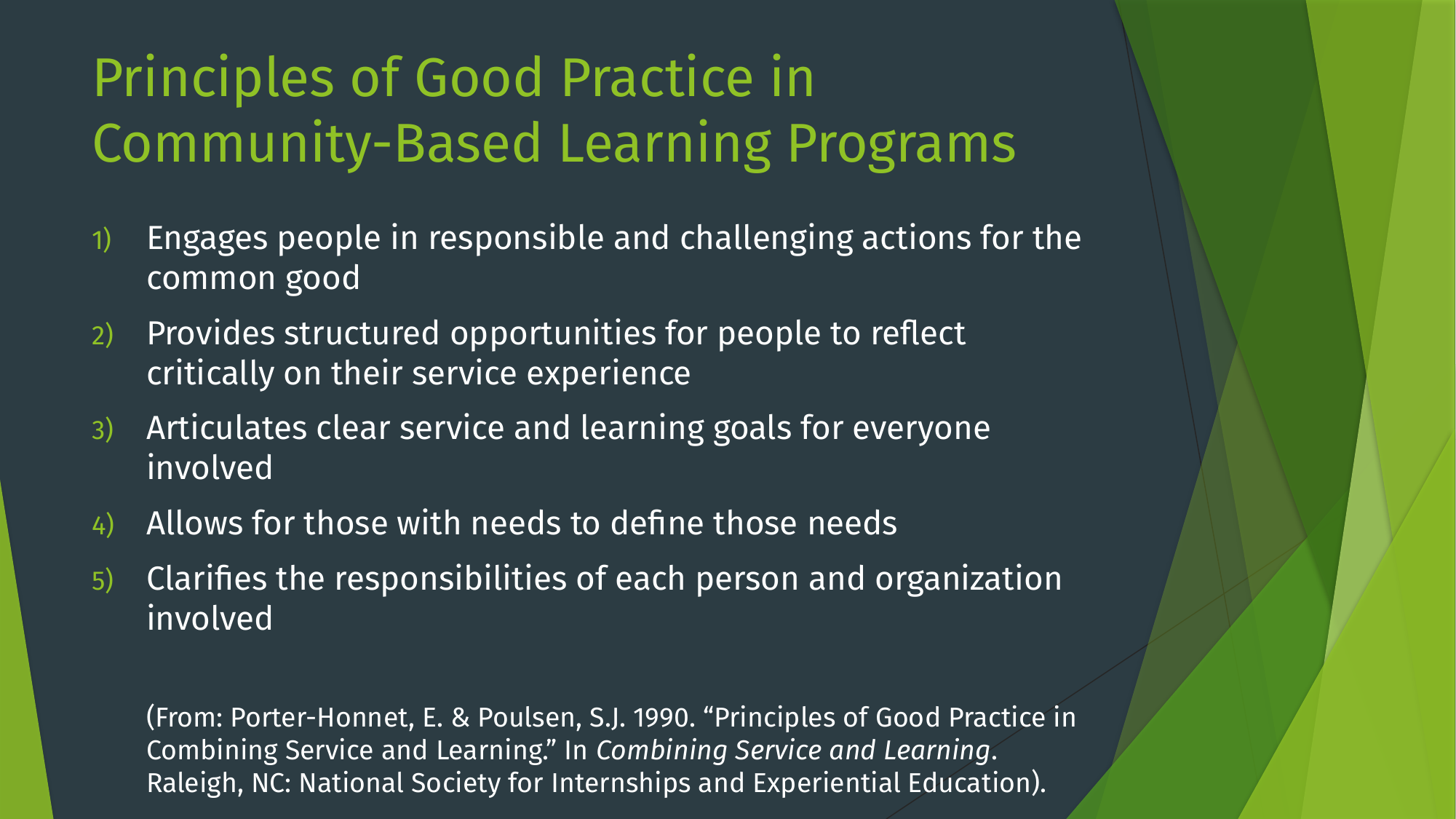

# Principles of Good Practice in Community-Based Learning Programs
Engages people in responsible and challenging actions for the common good
Provides structured opportunities for people to reflect critically on their service experience
Articulates clear service and learning goals for everyone involved
Allows for those with needs to define those needs
Clarifies the responsibilities of each person and organization involved

(From: Porter-Honnet, E. & Poulsen, S.J. 1990. “Principles of Good Practice in Combining Service and Learning.” In Combining Service and Learning. Raleigh, NC: National Society for Internships and Experiential Education).